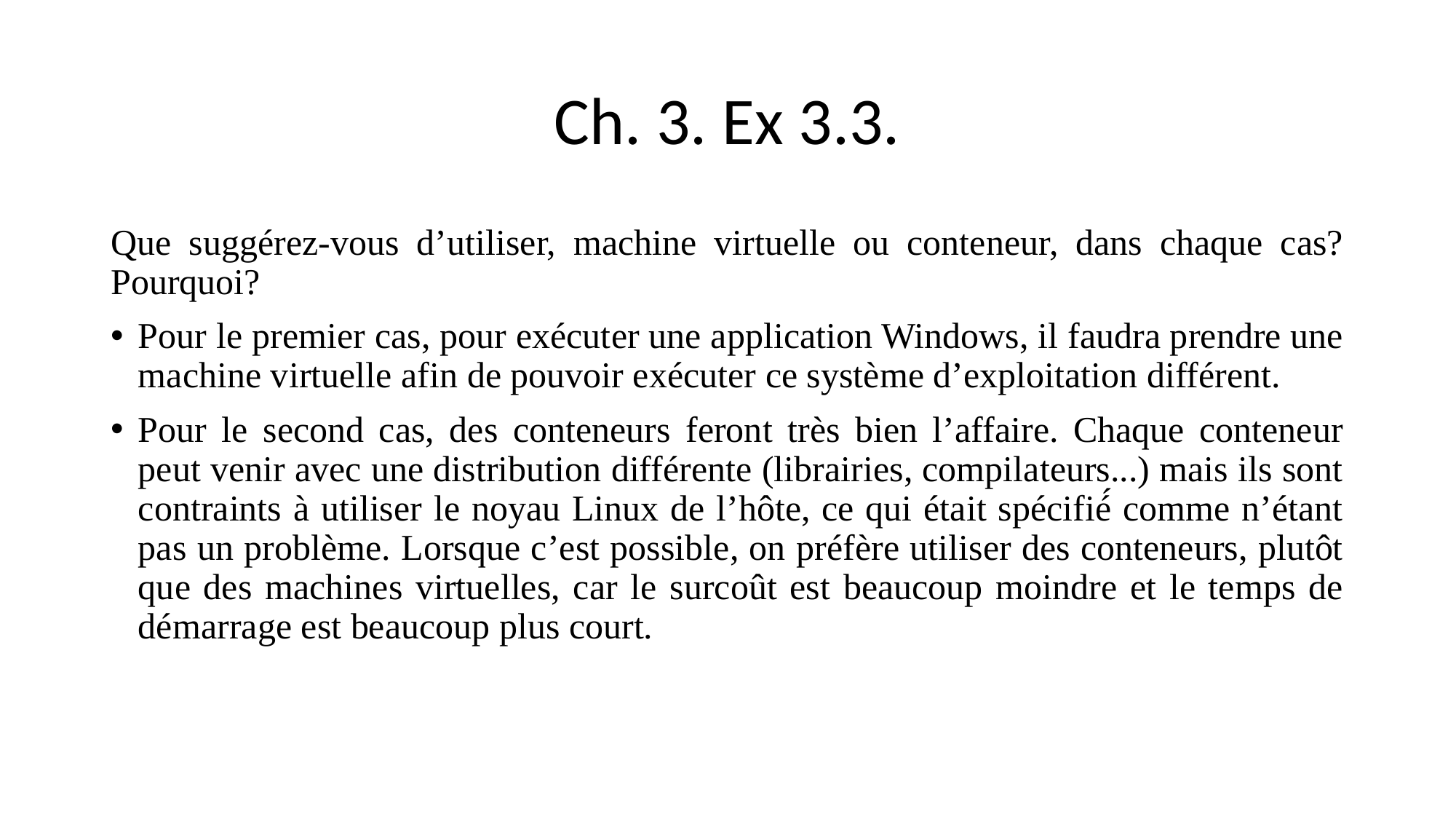

# Ch. 3. Ex 3.3.
Que suggérez-vous d’utiliser, machine virtuelle ou conteneur, dans chaque cas? Pourquoi?
Pour le premier cas, pour exécuter une application Windows, il faudra prendre une machine virtuelle afin de pouvoir exécuter ce système d’exploitation différent.
Pour le second cas, des conteneurs feront très bien l’affaire. Chaque conteneur peut venir avec une distribution différente (librairies, compilateurs...) mais ils sont contraints à utiliser le noyau Linux de l’hôte, ce qui était spécifié́ comme n’étant pas un problème. Lorsque c’est possible, on préfère utiliser des conteneurs, plutôt que des machines virtuelles, car le surcoût est beaucoup moindre et le temps de démarrage est beaucoup plus court.